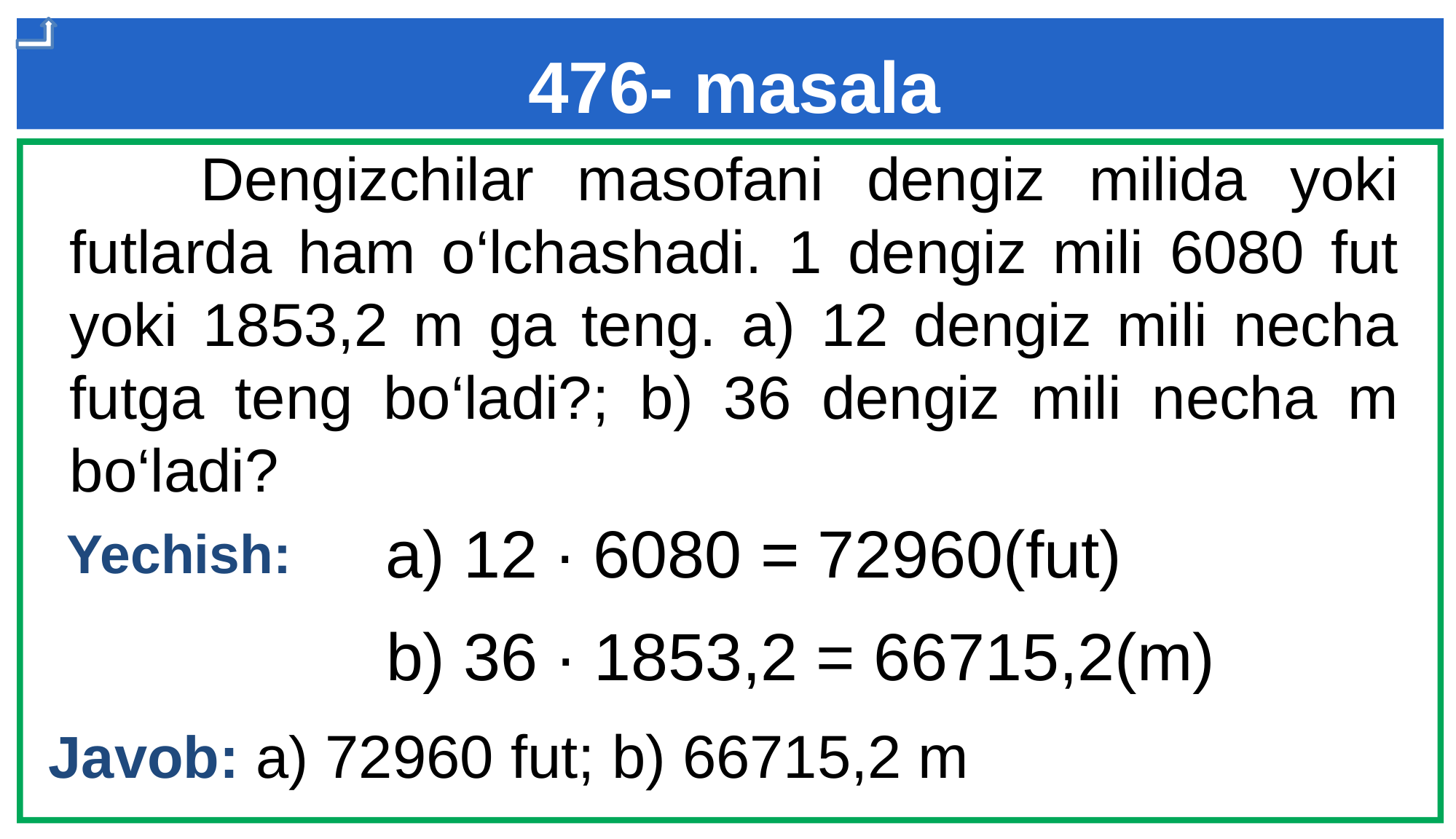

476- masala
   Dengizchilar masofani dengiz milida yoki futlarda ham o‘lchashadi. 1 dengiz mili 6080 fut yoki 1853,2 m ga teng. a) 12 dengiz mili necha futga teng bo‘ladi?; b) 36 dengiz mili necha m bo‘ladi?
a) 12 ∙ 6080 = 72960(fut)
Yechish:
b) 36 ∙ 1853,2 = 66715,2(m)
Javob: a) 72960 fut; b) 66715,2 m